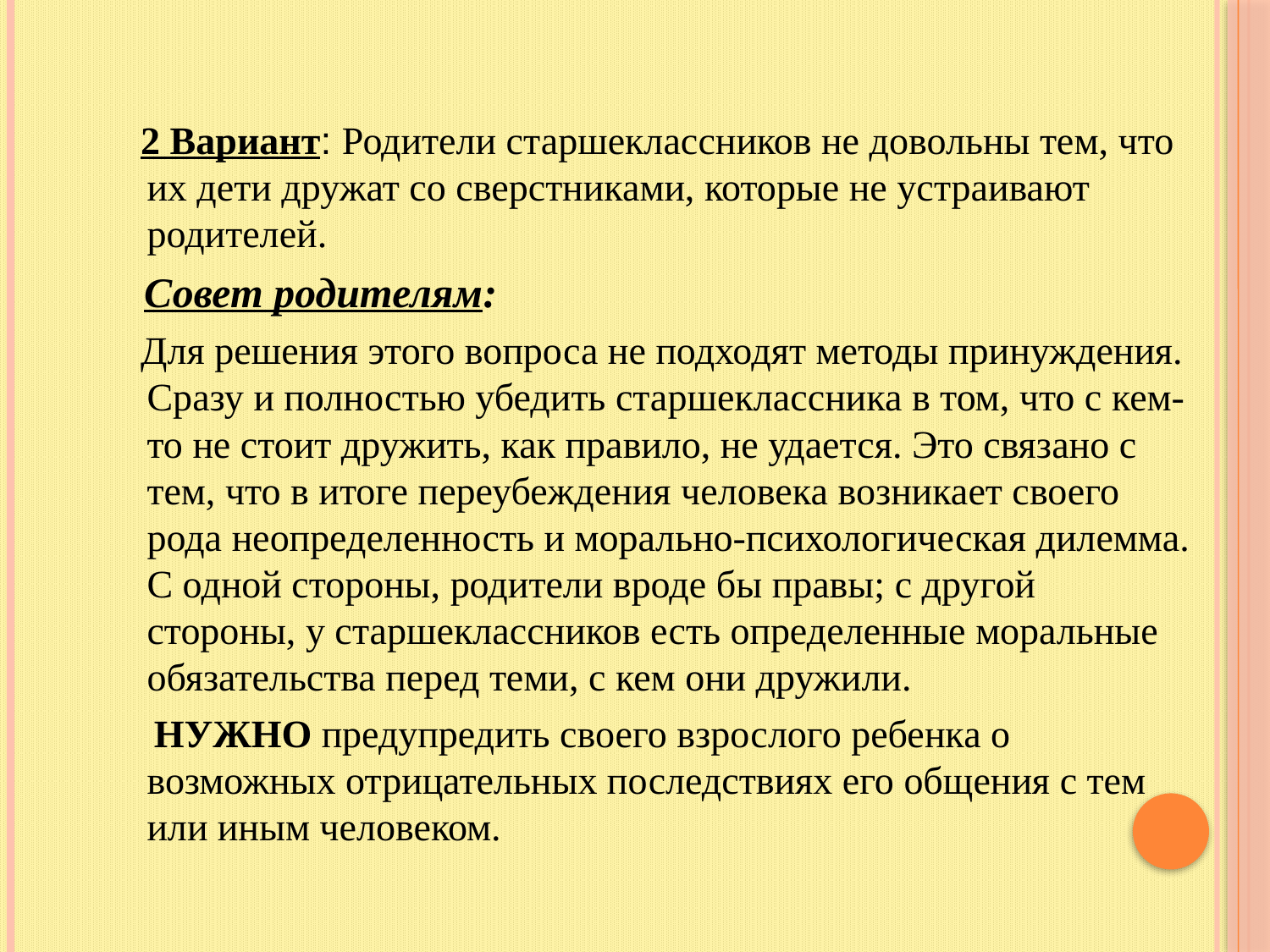

#
      2 Вариант: Родители старшеклассников не довольны тем, что их дети дружат со сверстниками, которые не устраивают родителей.
       Совет родителям:
      Для решения этого вопроса не подходят методы принуждения. Сразу и полностью убедить старшеклассника в том, что с кем-то не стоит дружить, как правило, не удается. Это связано с тем, что в итоге переубеждения человека возникает своего рода неопределенность и морально-психологическая дилемма. С одной стороны, родители вроде бы правы; с другой стороны, у старшеклассников есть определенные моральные обязательства перед теми, с кем они дружили.
        НУЖНО предупредить своего взрослого ребенка о возможных отрицательных последствиях его общения с тем или иным человеком.